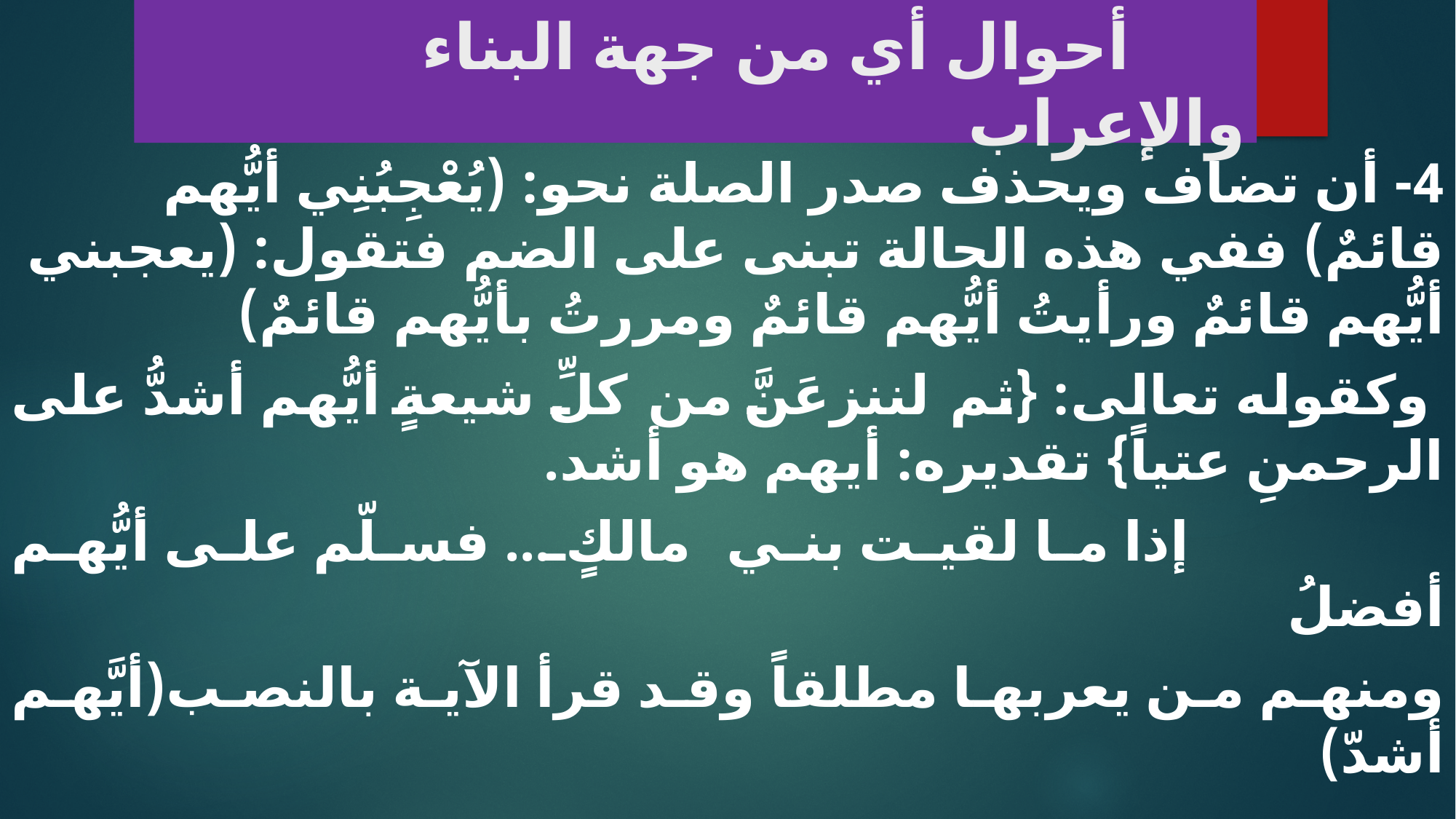

# أحوال أي من جهة البناء والإعراب
4- أن تضاف ويحذف صدر الصلة نحو: (يُعْجِبُنِي أيُّهم قائمٌ) ففي هذه الحالة تبنى على الضم فتقول: (يعجبني أيُّهم قائمٌ ورأيتُ أيُّهم قائمٌ ومررتُ بأيُّهم قائمٌ)
 وكقوله تعالى: {ثم لننزعَنَّ من كلِّ شيعةٍ أيُّهم أشدُّ على الرحمنِ عتياً} تقديره: أيهم هو أشد.
                  إذا ما لقيت بني مالكٍ ... فسلّم على أيُّهم أفضلُ
ومنهم من يعربها مطلقاً وقد قرأ الآية بالنصب(أيَّهم أشدّ)